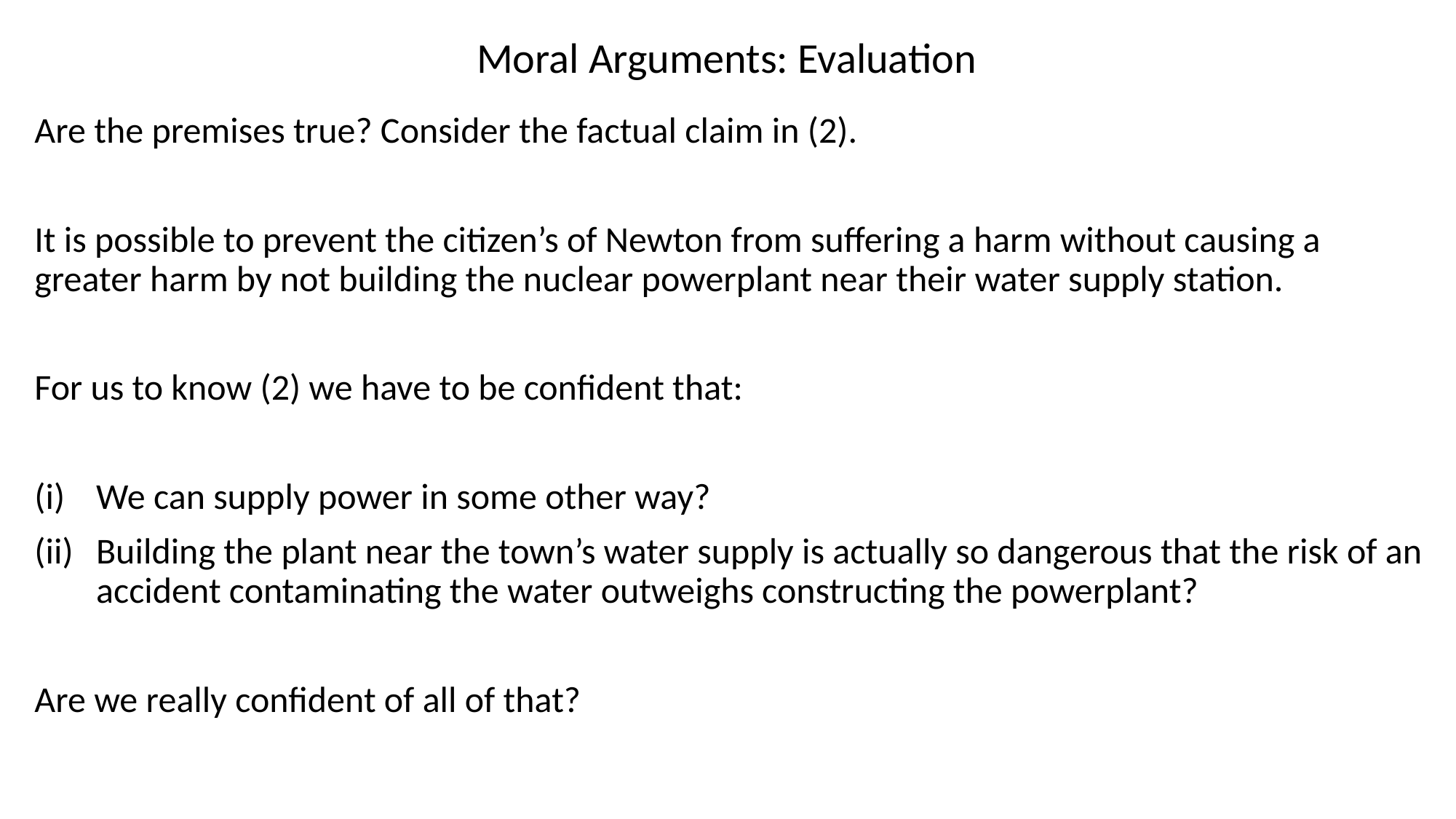

# Moral Arguments: Evaluation
Are the premises true? Consider the factual claim in (2).

It is possible to prevent the citizen’s of Newton from suffering a harm without causing a greater harm by not building the nuclear powerplant near their water supply station.

For us to know (2) we have to be confident that:

We can supply power in some other way?
Building the plant near the town’s water supply is actually so dangerous that the risk of an accident contaminating the water outweighs constructing the powerplant?

Are we really confident of all of that?